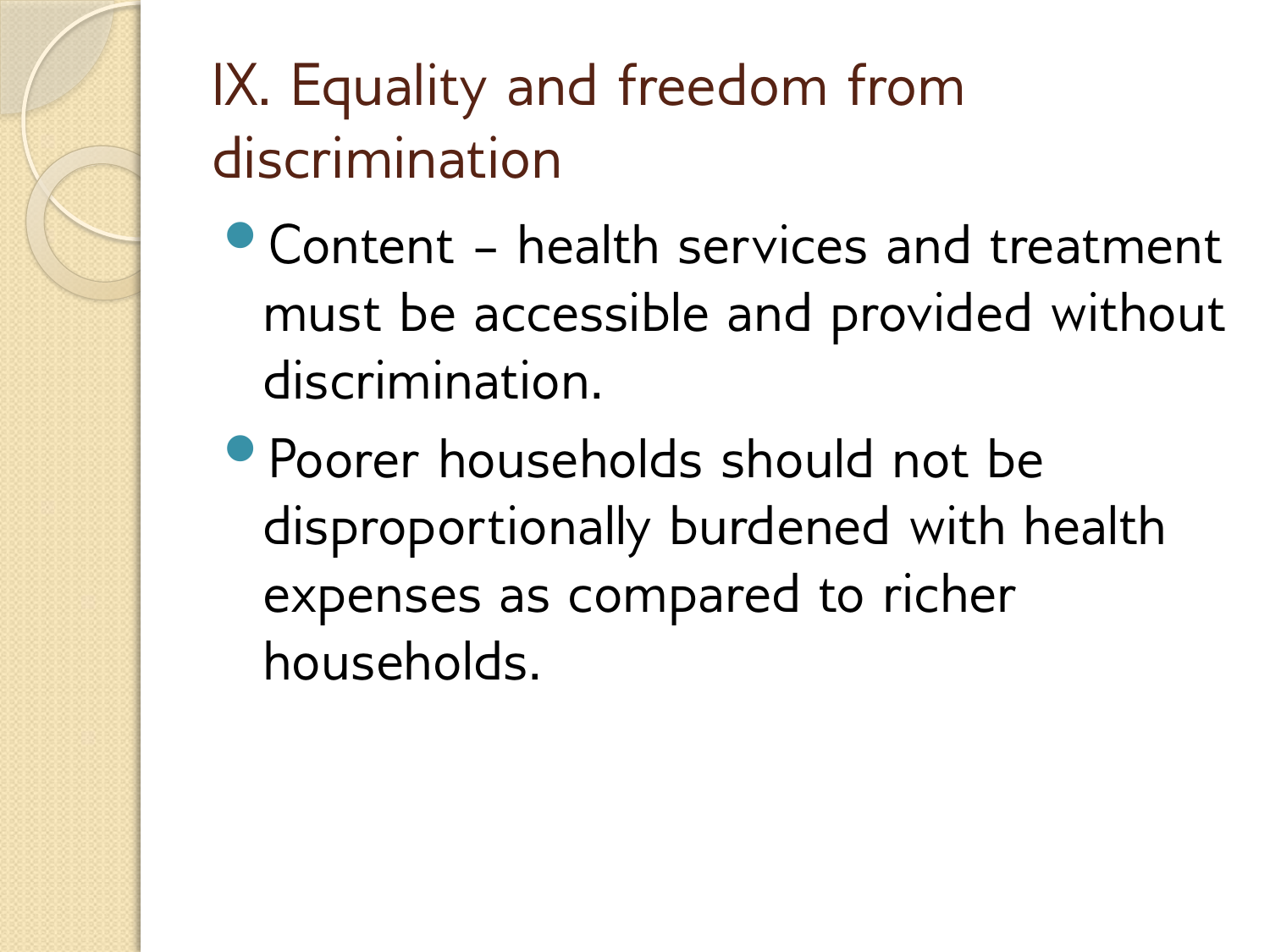

# IX. Equality and freedom from discrimination
Content – health services and treatment must be accessible and provided without discrimination.
Poorer households should not be disproportionally burdened with health expenses as compared to richer households.